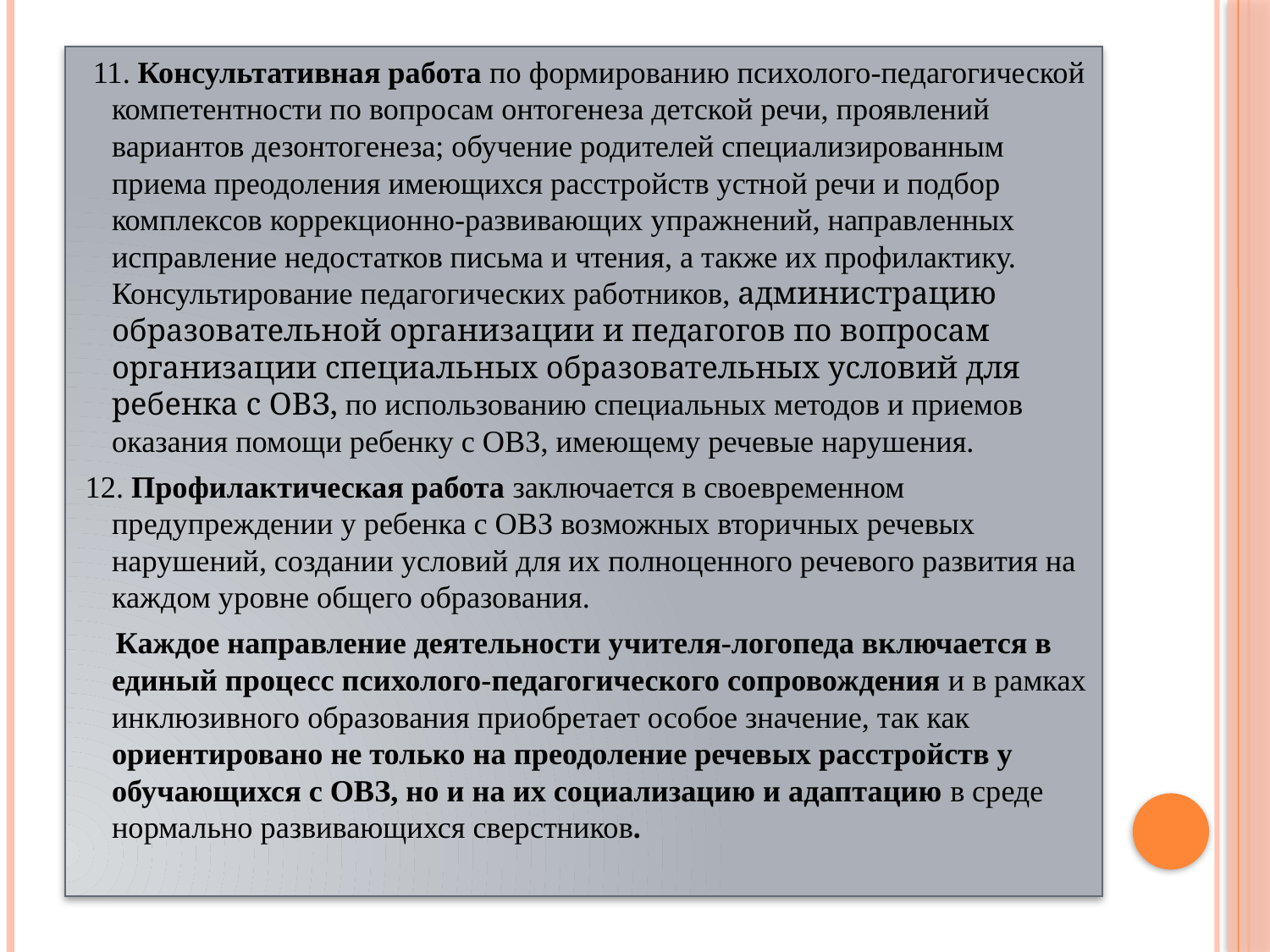

11. Консультативная работа по формированию психолого-педагогической компетентности по вопросам онтогенеза детской речи, проявлений вариантов дезонтогенеза; обучение родителей специализированным приема преодоления имеющихся расстройств устной речи и подбор комплексов коррекционно-развивающих упражнений, направленных исправление недостатков письма и чтения, а также их профилактику. Консультирование педагогических работников, администрацию образовательной организации и педагогов по вопросам организации специальных образовательных условий для ребенка с ОВЗ, по использованию специальных методов и приемов оказания помощи ребенку с ОВЗ, имеющему речевые нарушения.
 12. Профилактическая работа заключается в своевременном предупреждении у ребенка с ОВЗ возможных вторичных речевых нарушений, создании условий для их полноценного речевого развития на каждом уровне общего образования.
     Каждое направление деятельности учителя-логопеда включается в единый процесс психолого-педагогического сопровождения и в рамках инклюзивного образования приобретает особое значение, так как ориентировано не только на преодоление речевых расстройств у обучающихся с ОВЗ, но и на их социализацию и адаптацию в среде нормально развивающихся сверстников.